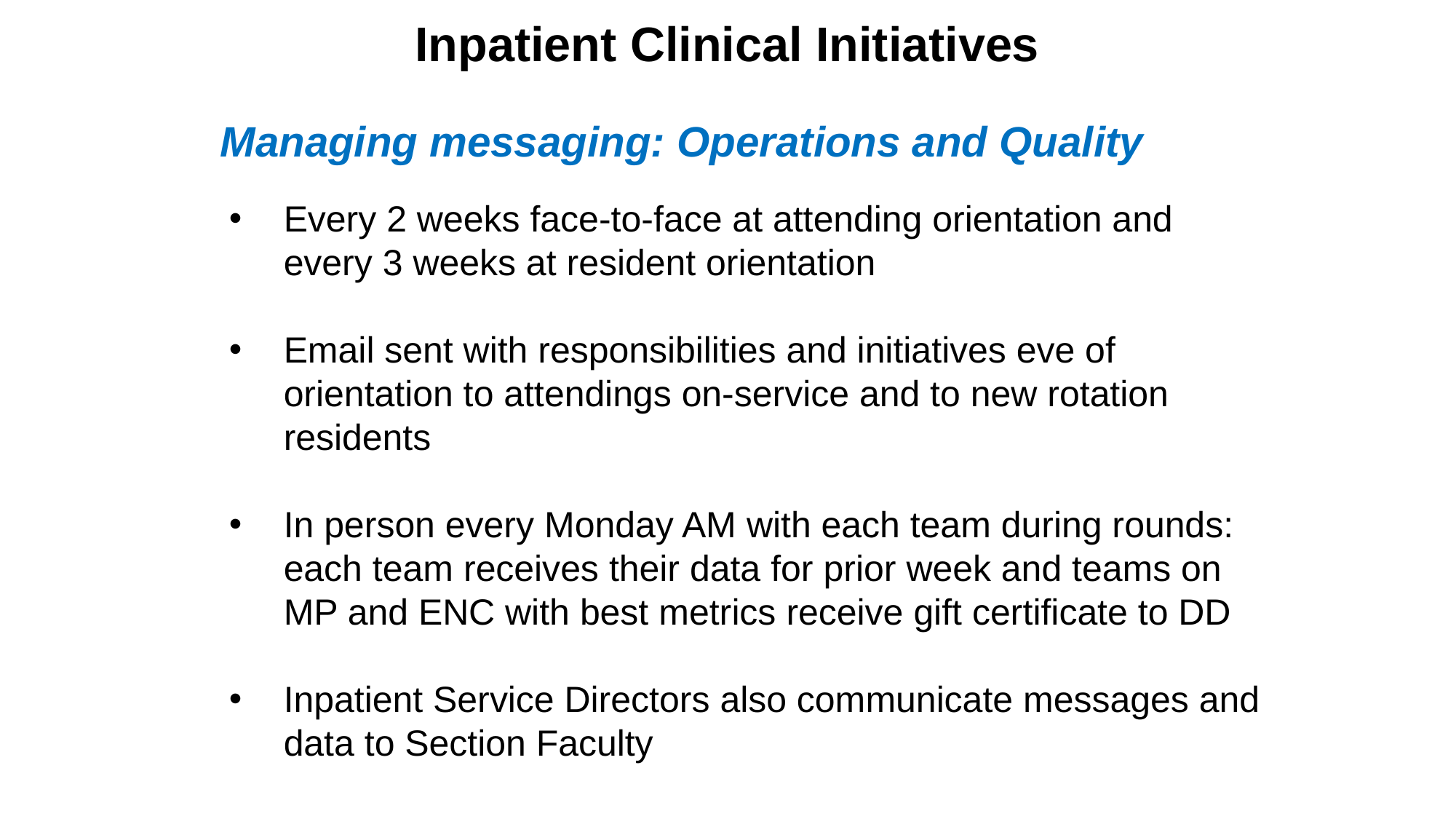

# Inpatient Clinical Initiatives
Managing messaging: Operations and Quality
Every 2 weeks face-to-face at attending orientation and every 3 weeks at resident orientation

Email sent with responsibilities and initiatives eve of orientation to attendings on-service and to new rotation residents

In person every Monday AM with each team during rounds: each team receives their data for prior week and teams on MP and ENC with best metrics receive gift certificate to DD

Inpatient Service Directors also communicate messages and data to Section Faculty